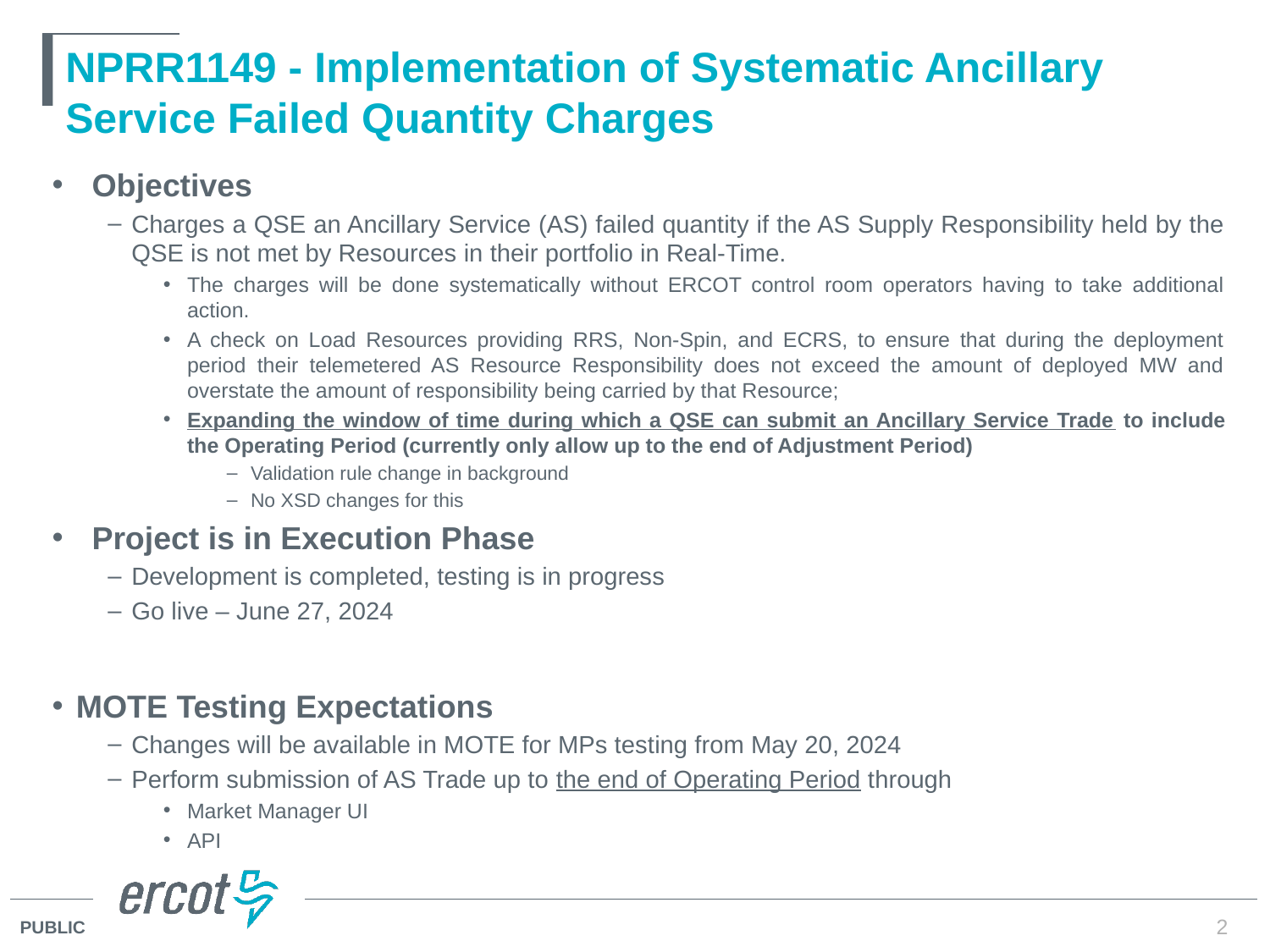

# NPRR1149 - Implementation of Systematic Ancillary Service Failed Quantity Charges
Objectives
Charges a QSE an Ancillary Service (AS) failed quantity if the AS Supply Responsibility held by the QSE is not met by Resources in their portfolio in Real-Time.
The charges will be done systematically without ERCOT control room operators having to take additional action.
A check on Load Resources providing RRS, Non-Spin, and ECRS, to ensure that during the deployment period their telemetered AS Resource Responsibility does not exceed the amount of deployed MW and overstate the amount of responsibility being carried by that Resource;
Expanding the window of time during which a QSE can submit an Ancillary Service Trade to include the Operating Period (currently only allow up to the end of Adjustment Period)
Validation rule change in background
No XSD changes for this
Project is in Execution Phase
Development is completed, testing is in progress
Go live – June 27, 2024

MOTE Testing Expectations
Changes will be available in MOTE for MPs testing from May 20, 2024
Perform submission of AS Trade up to the end of Operating Period through
Market Manager UI
API
2